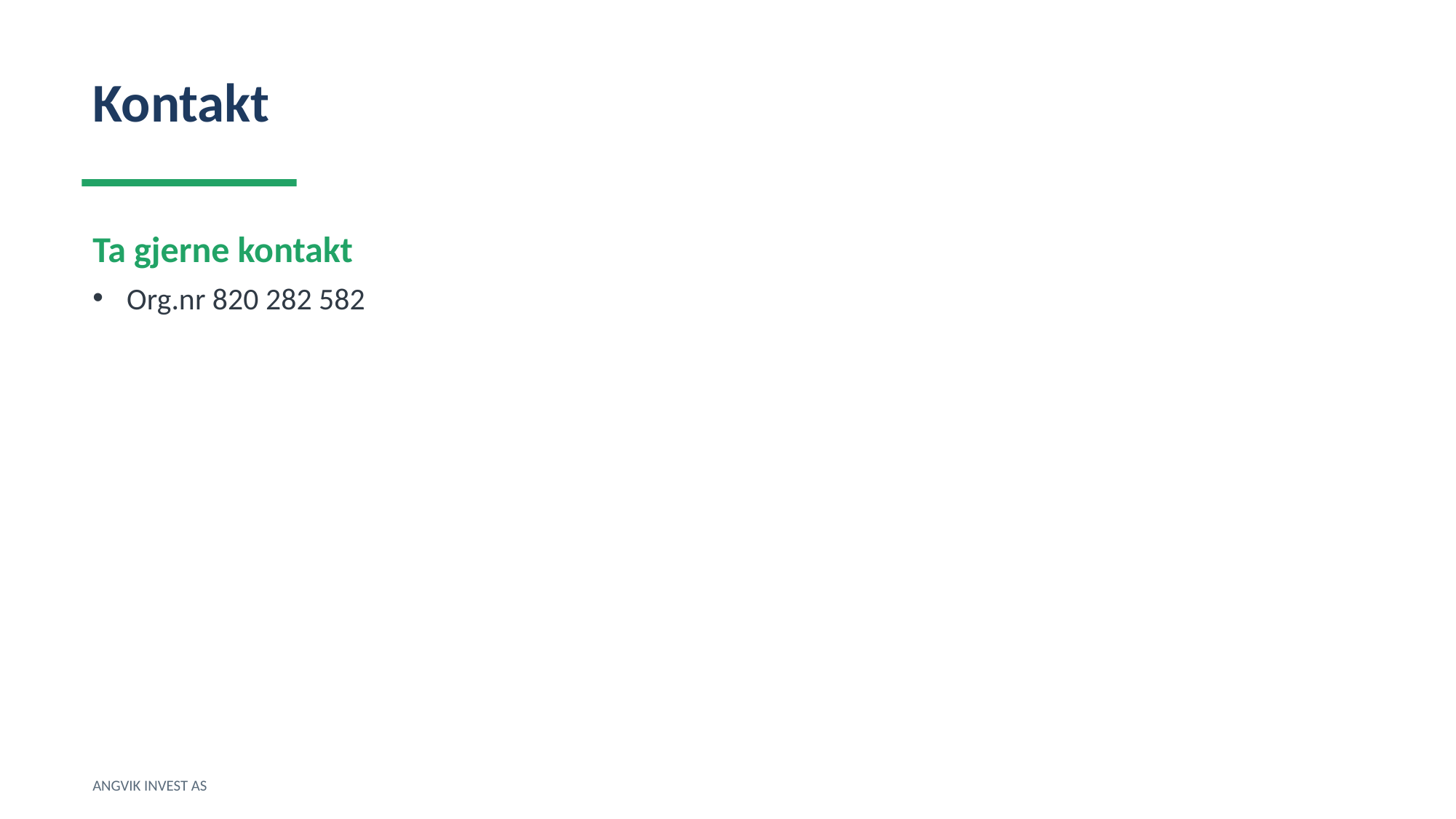

Kontakt

Ta gjerne kontakt
Org.nr 820 282 582
ANGVIK INVEST AS